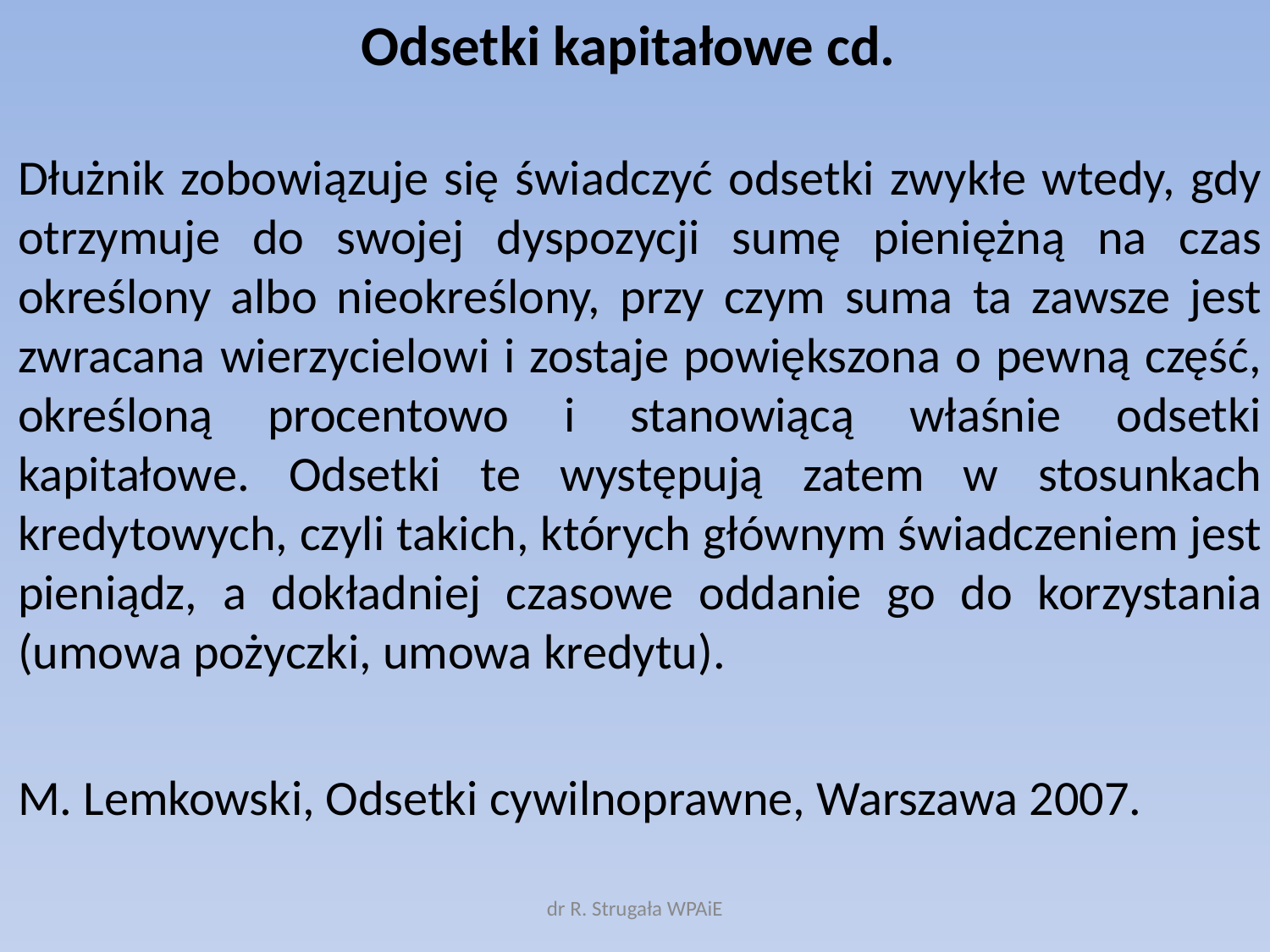

# Odsetki kapitałowe cd.

Dłużnik zobowiązuje się świadczyć odsetki zwykłe wtedy, gdy otrzymuje do swojej dyspozycji sumę pieniężną na czas określony albo nieokreślony, przy czym suma ta zawsze jest zwracana wierzycielowi i zostaje powiększona o pewną część, określoną procentowo i stanowiącą właśnie odsetki kapitałowe. Odsetki te występują zatem w stosunkach kredytowych, czyli takich, których głównym świadczeniem jest pieniądz, a dokładniej czasowe oddanie go do korzystania (umowa pożyczki, umowa kredytu).

M. Lemkowski, Odsetki cywilnoprawne, Warszawa 2007.
dr R. Strugała WPAiE